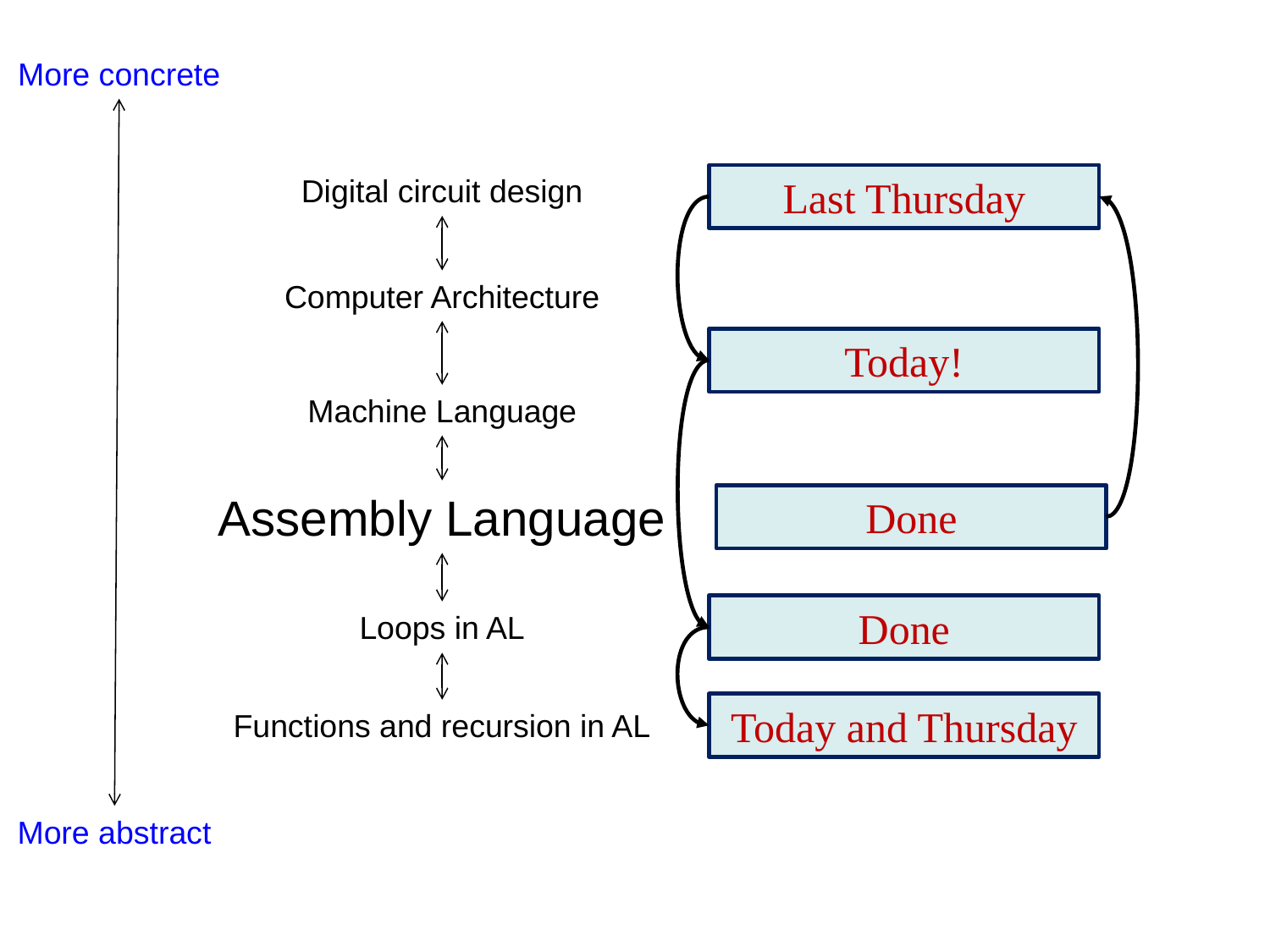

More concrete
Last Thursday
Digital circuit design
Computer Architecture
Today!
Machine Language
Assembly Language
Done
Done
Loops in AL
Today and Thursday
Functions and recursion in AL
More abstract